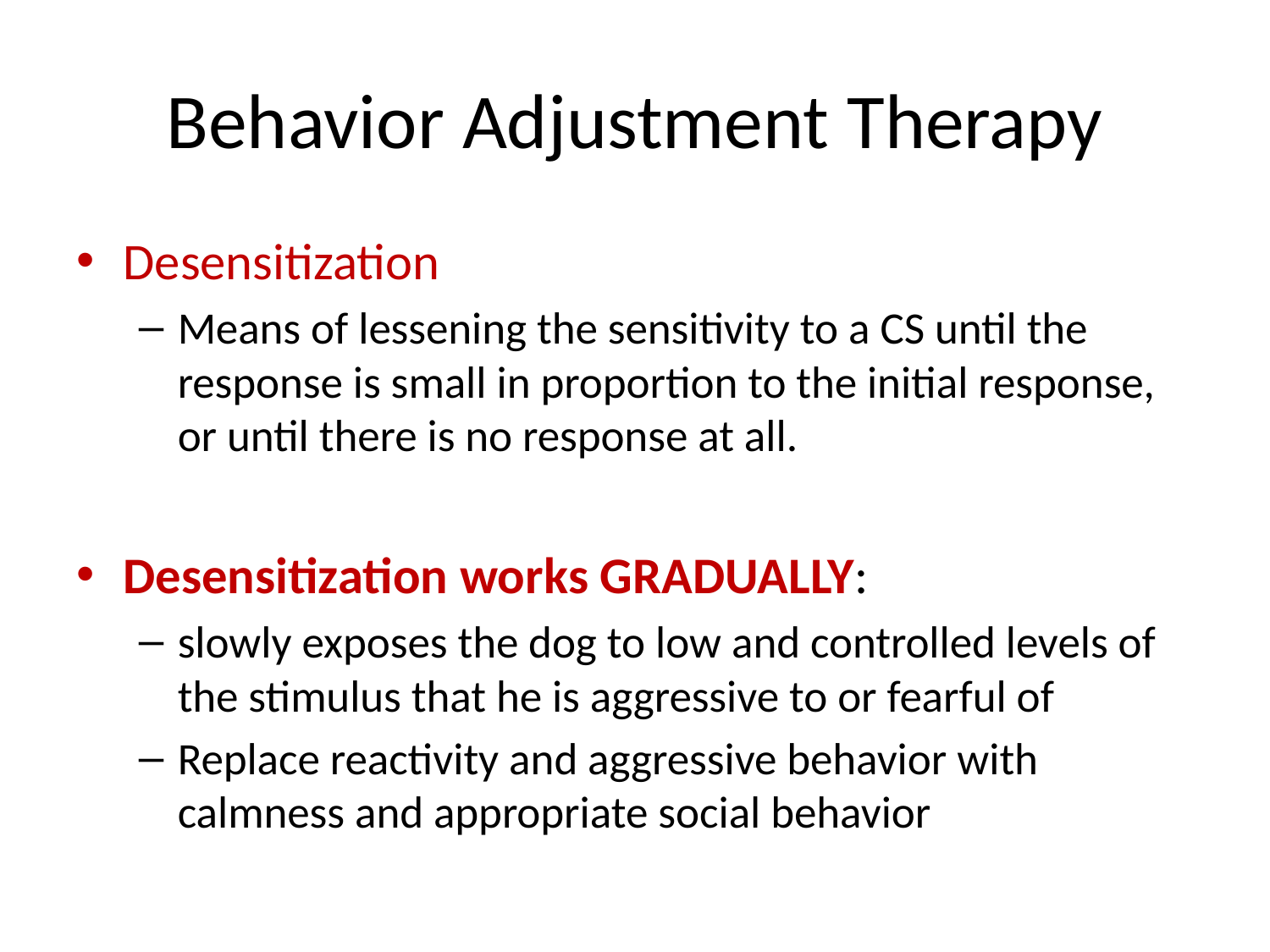

# Behavior Adjustment Therapy
Desensitization
Means of lessening the sensitivity to a CS until the response is small in proportion to the initial response, or until there is no response at all.

Desensitization works GRADUALLY:
slowly exposes the dog to low and controlled levels of the stimulus that he is aggressive to or fearful of
Replace reactivity and aggressive behavior with calmness and appropriate social behavior